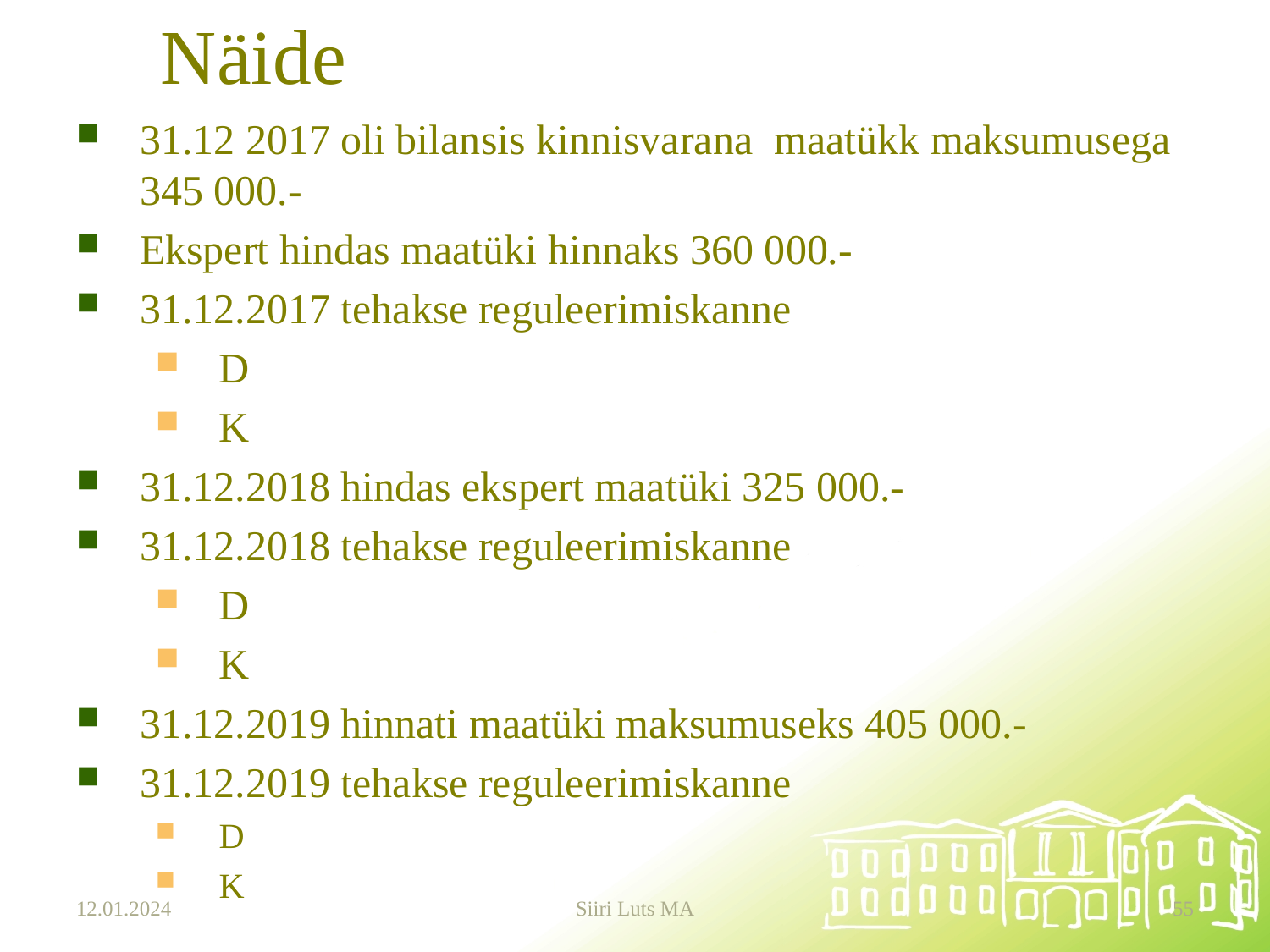

# Näide
31.12 2017 oli bilansis kinnisvarana  maatükk maksumusega 345 000.-
Ekspert hindas maatüki hinnaks 360 000.-
31.12.2017 tehakse reguleerimiskanne
D
K
31.12.2018 hindas ekspert maatüki 325 000.-
31.12.2018 tehakse reguleerimiskanne
D
K
31.12.2019 hinnati maatüki maksumuseks 405 000.-
31.12.2019 tehakse reguleerimiskanne
D
K

12.01.2024
Siiri Luts MA
55